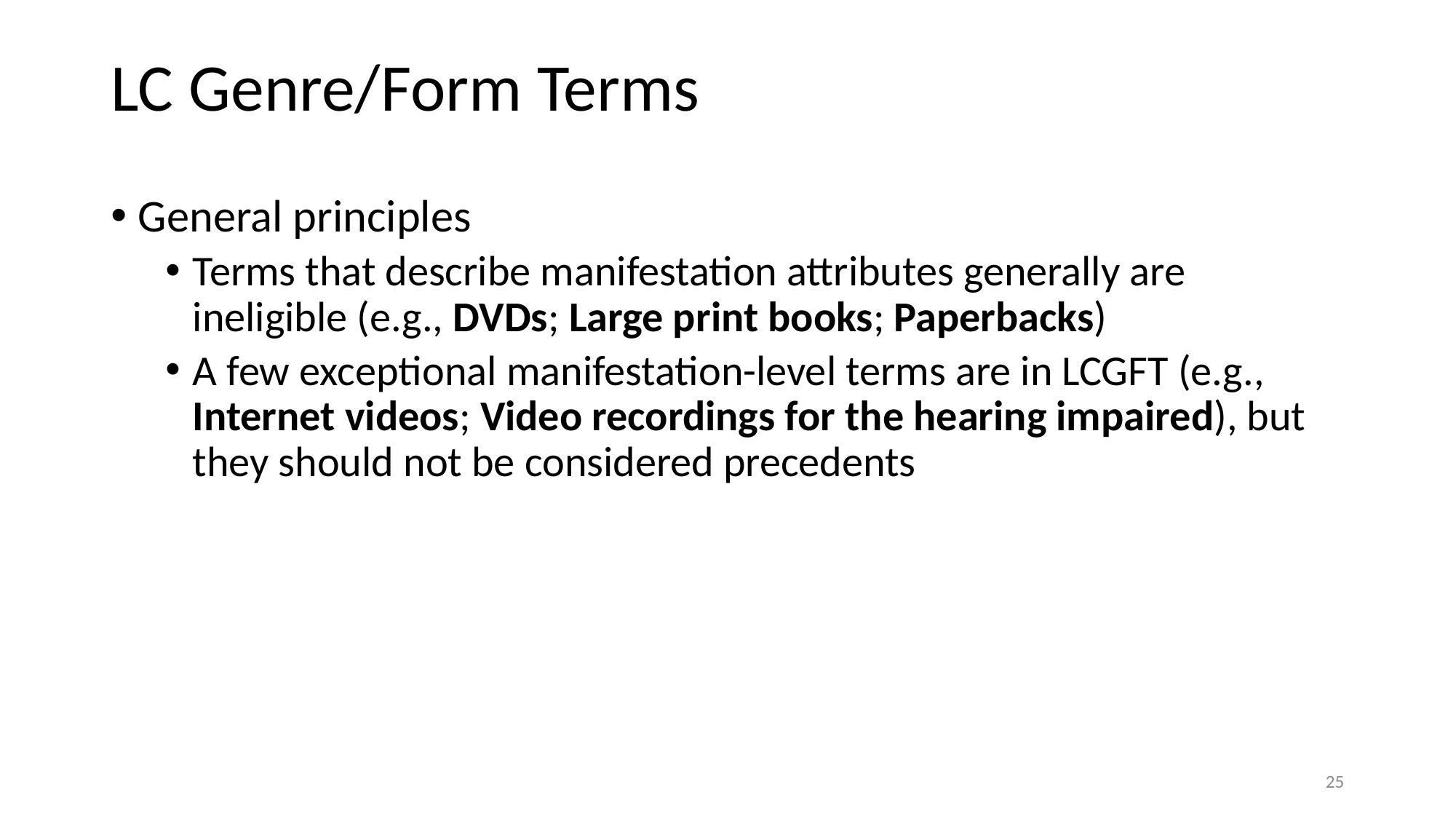

# LC Genre/Form Terms
General principles
Terms that describe manifestation attributes generally are ineligible (e.g., DVDs; Large print books; Paperbacks)
A few exceptional manifestation-level terms are in LCGFT (e.g., Internet videos; Video recordings for the hearing impaired), but they should not be considered precedents
25